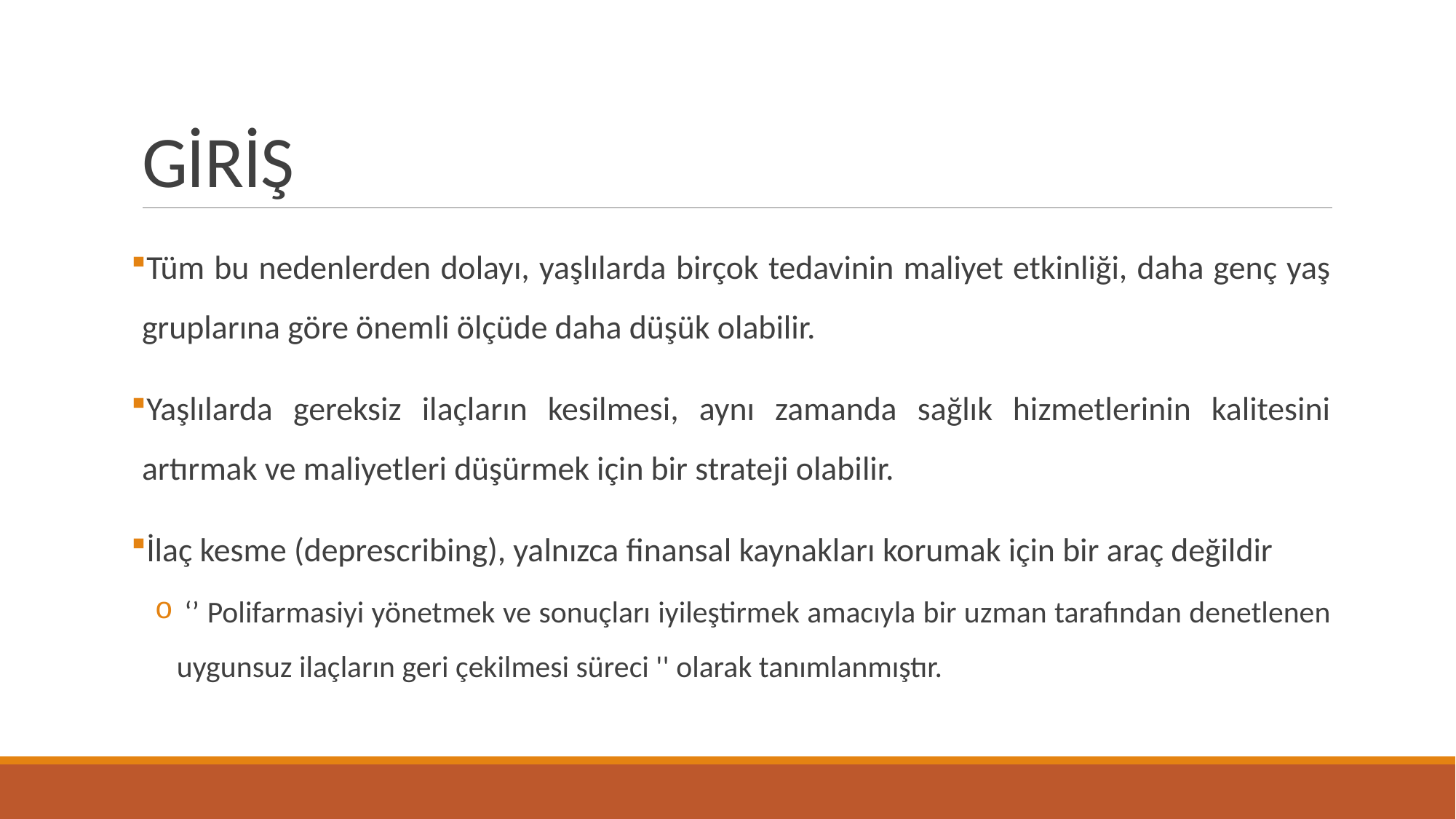

# GİRİŞ
Tüm bu nedenlerden dolayı, yaşlılarda birçok tedavinin maliyet etkinliği, daha genç yaş gruplarına göre önemli ölçüde daha düşük olabilir.
Yaşlılarda gereksiz ilaçların kesilmesi, aynı zamanda sağlık hizmetlerinin kalitesini artırmak ve maliyetleri düşürmek için bir strateji olabilir.
İlaç kesme (deprescribing), yalnızca finansal kaynakları korumak için bir araç değildir
 ‘’ Polifarmasiyi yönetmek ve sonuçları iyileştirmek amacıyla bir uzman tarafından denetlenen uygunsuz ilaçların geri çekilmesi süreci '' olarak tanımlanmıştır.